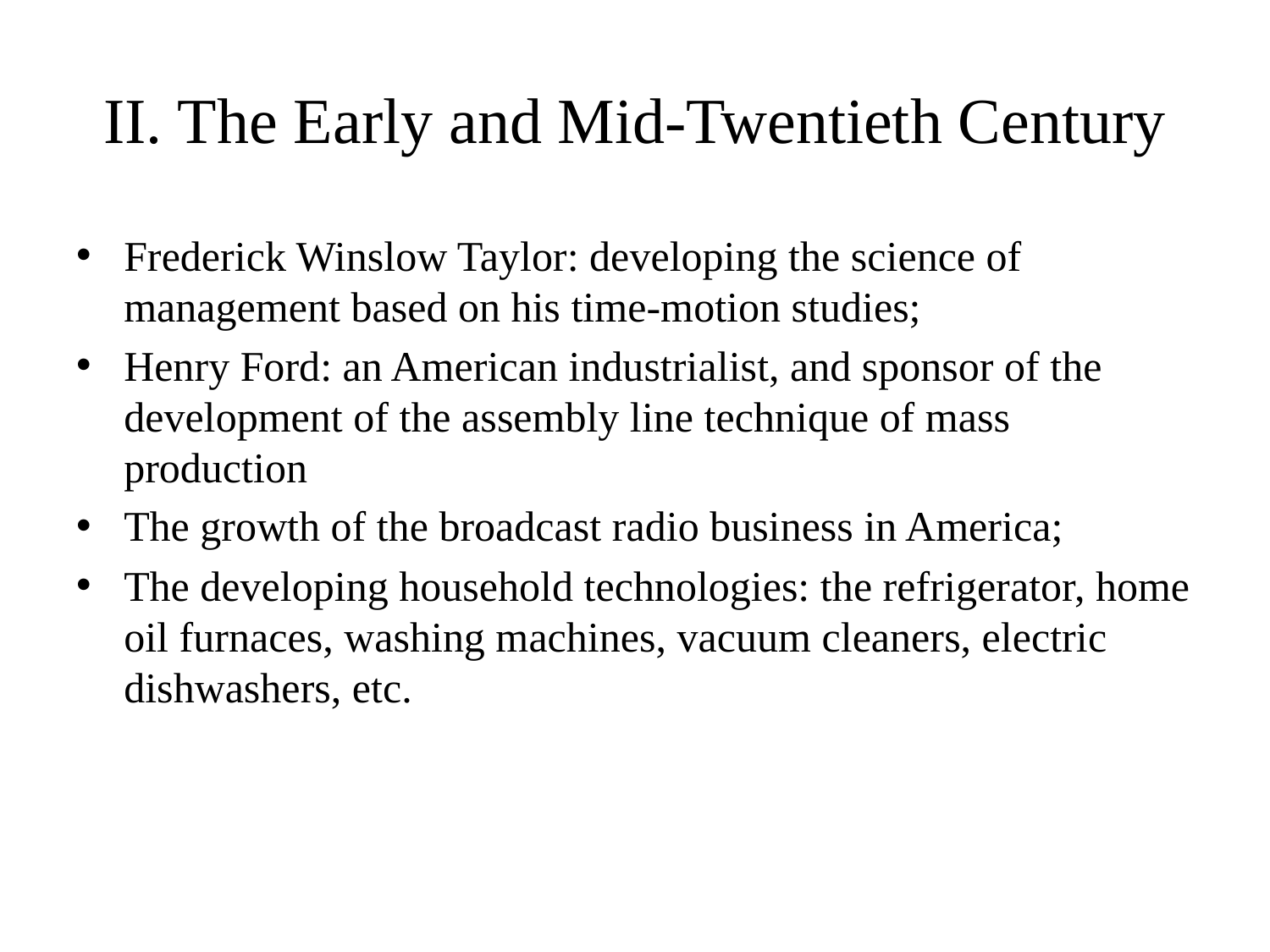

# II. The Early and Mid-Twentieth Century
Frederick Winslow Taylor: developing the science of management based on his time-motion studies;
Henry Ford: an American industrialist, and sponsor of the development of the assembly line technique of mass production
The growth of the broadcast radio business in America;
The developing household technologies: the refrigerator, home oil furnaces, washing machines, vacuum cleaners, electric dishwashers, etc.